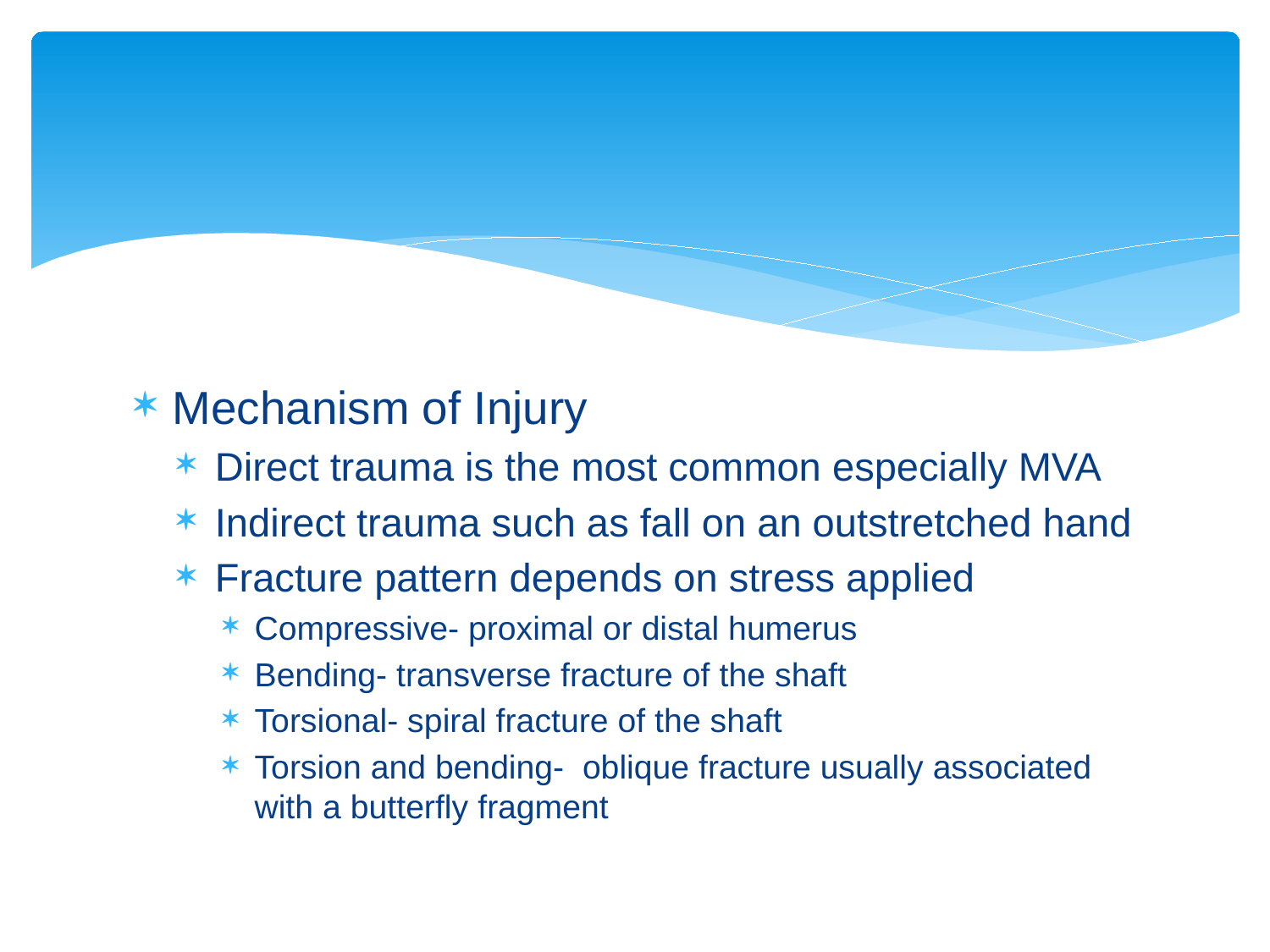

#
Mechanism of Injury
Direct trauma is the most common especially MVA
Indirect trauma such as fall on an outstretched hand
Fracture pattern depends on stress applied
Compressive- proximal or distal humerus
Bending- transverse fracture of the shaft
Torsional- spiral fracture of the shaft
Torsion and bending-  oblique fracture usually associated with a butterfly fragment